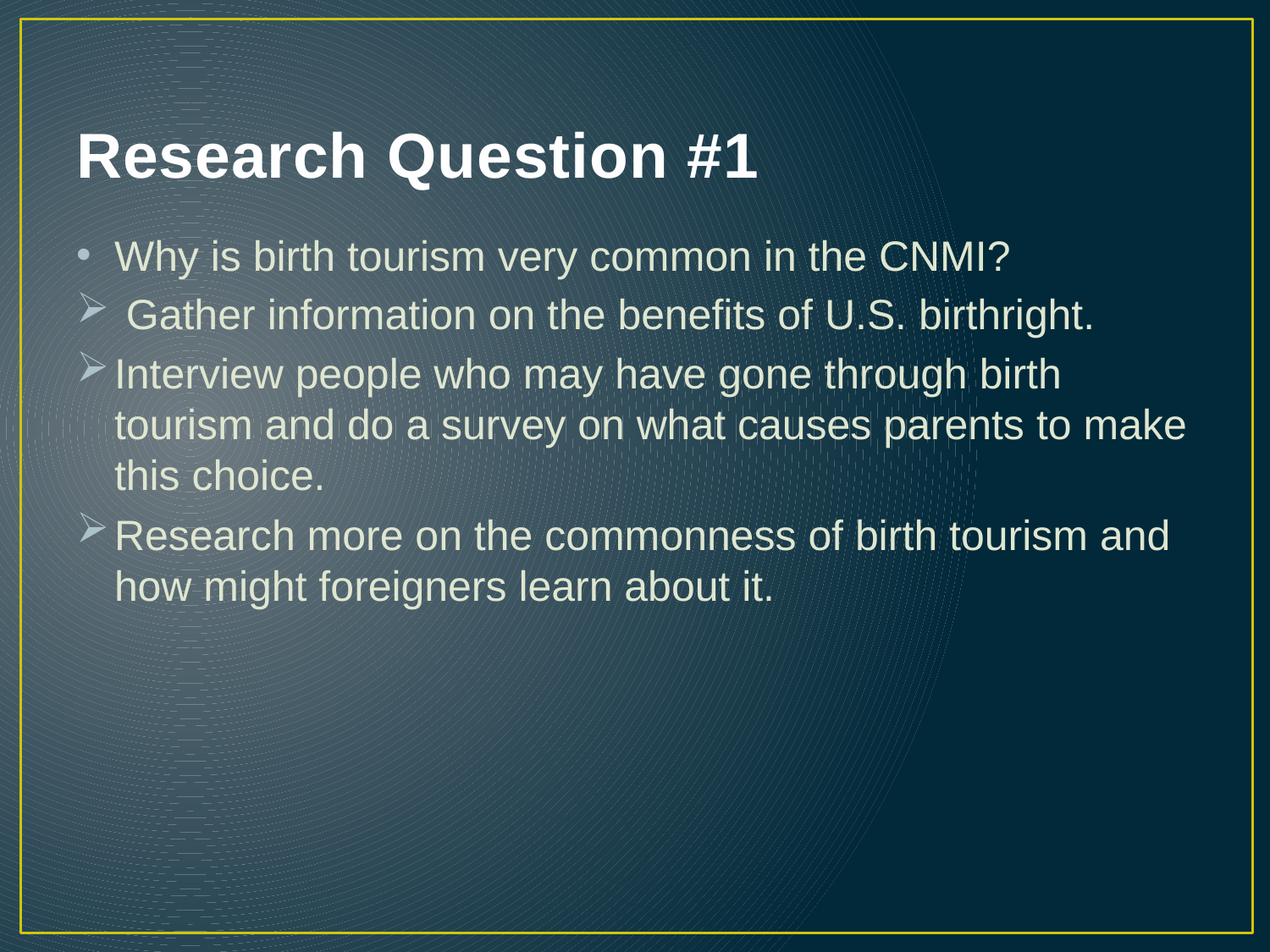

# Research Question #1
Why is birth tourism very common in the CNMI?
 Gather information on the benefits of U.S. birthright.
Interview people who may have gone through birth tourism and do a survey on what causes parents to make this choice.
Research more on the commonness of birth tourism and how might foreigners learn about it.